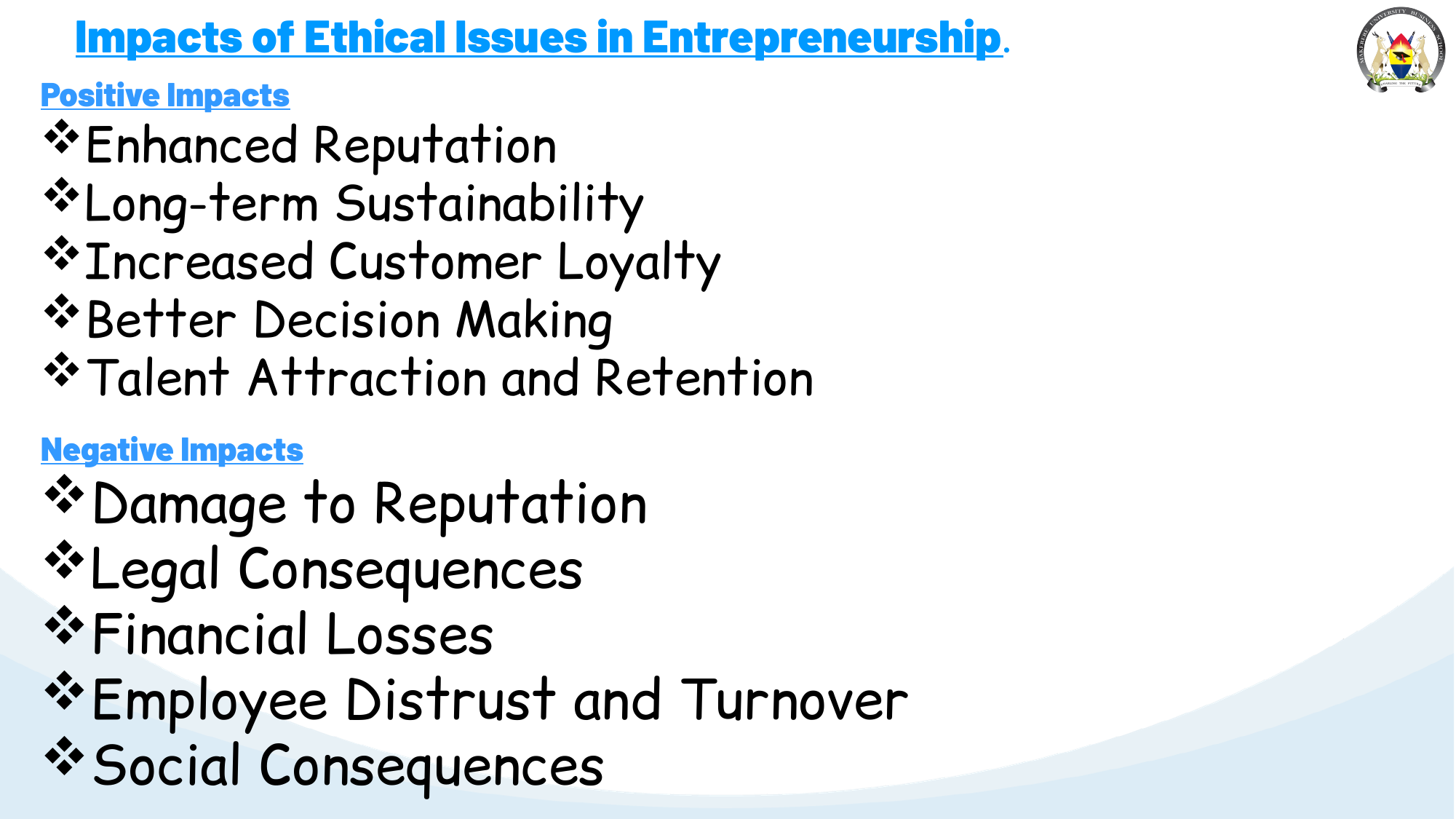

Impacts of Ethical Issues in Entrepreneurship.
Positive Impacts
Enhanced Reputation
Long-term Sustainability
Increased Customer Loyalty
Better Decision Making
Talent Attraction and Retention
Negative Impacts
Damage to Reputation
Legal Consequences
Financial Losses
Employee Distrust and Turnover
Social Consequences